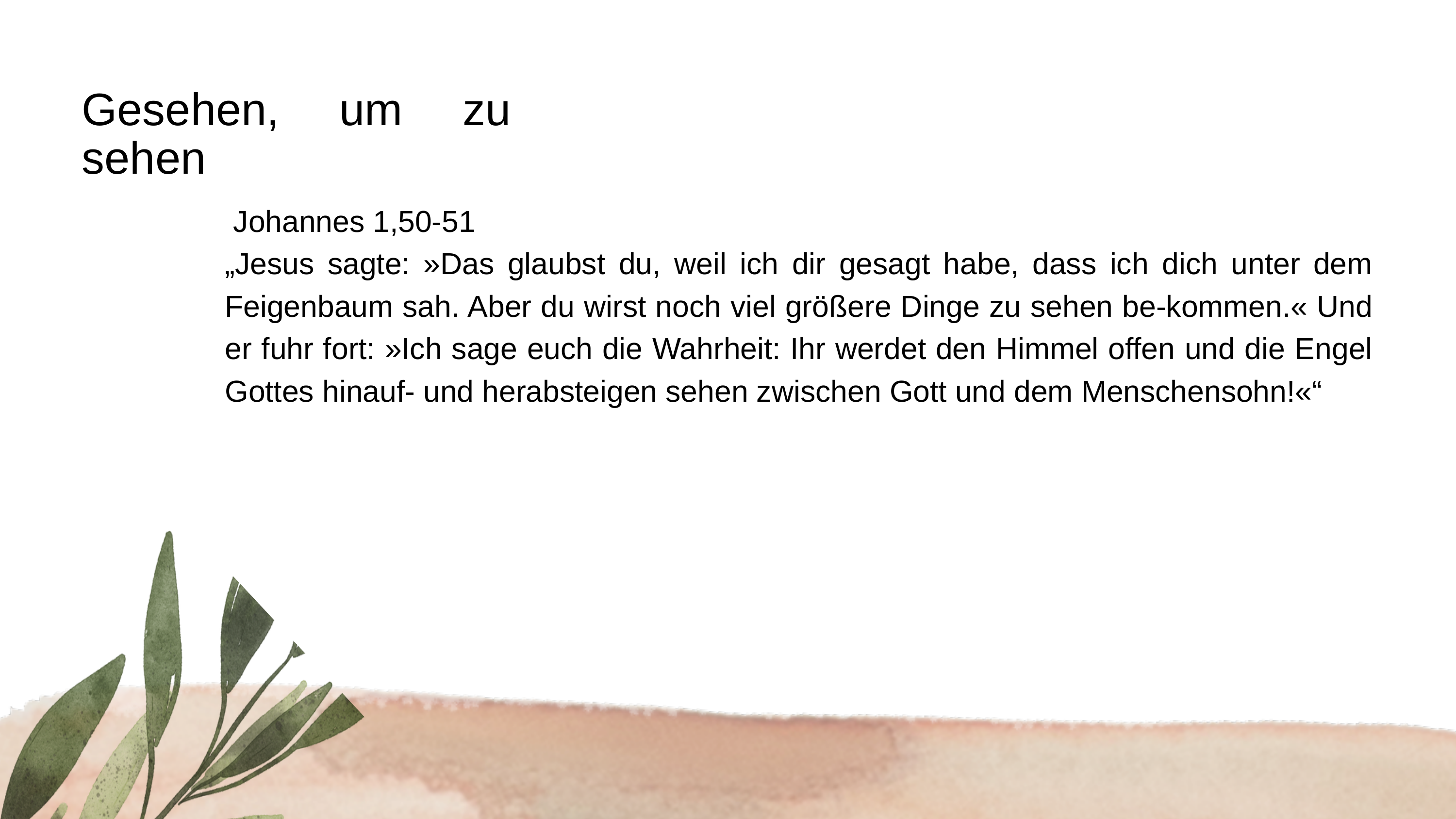

Gesehen, um zu sehen
 Johannes 1,50-51
„Jesus sagte: »Das glaubst du, weil ich dir gesagt habe, dass ich dich unter dem Feigenbaum sah. Aber du wirst noch viel größere Dinge zu sehen be-kommen.« Und er fuhr fort: »Ich sage euch die Wahrheit: Ihr werdet den Himmel offen und die Engel Gottes hinauf- und herabsteigen sehen zwischen Gott und dem Menschensohn!«“